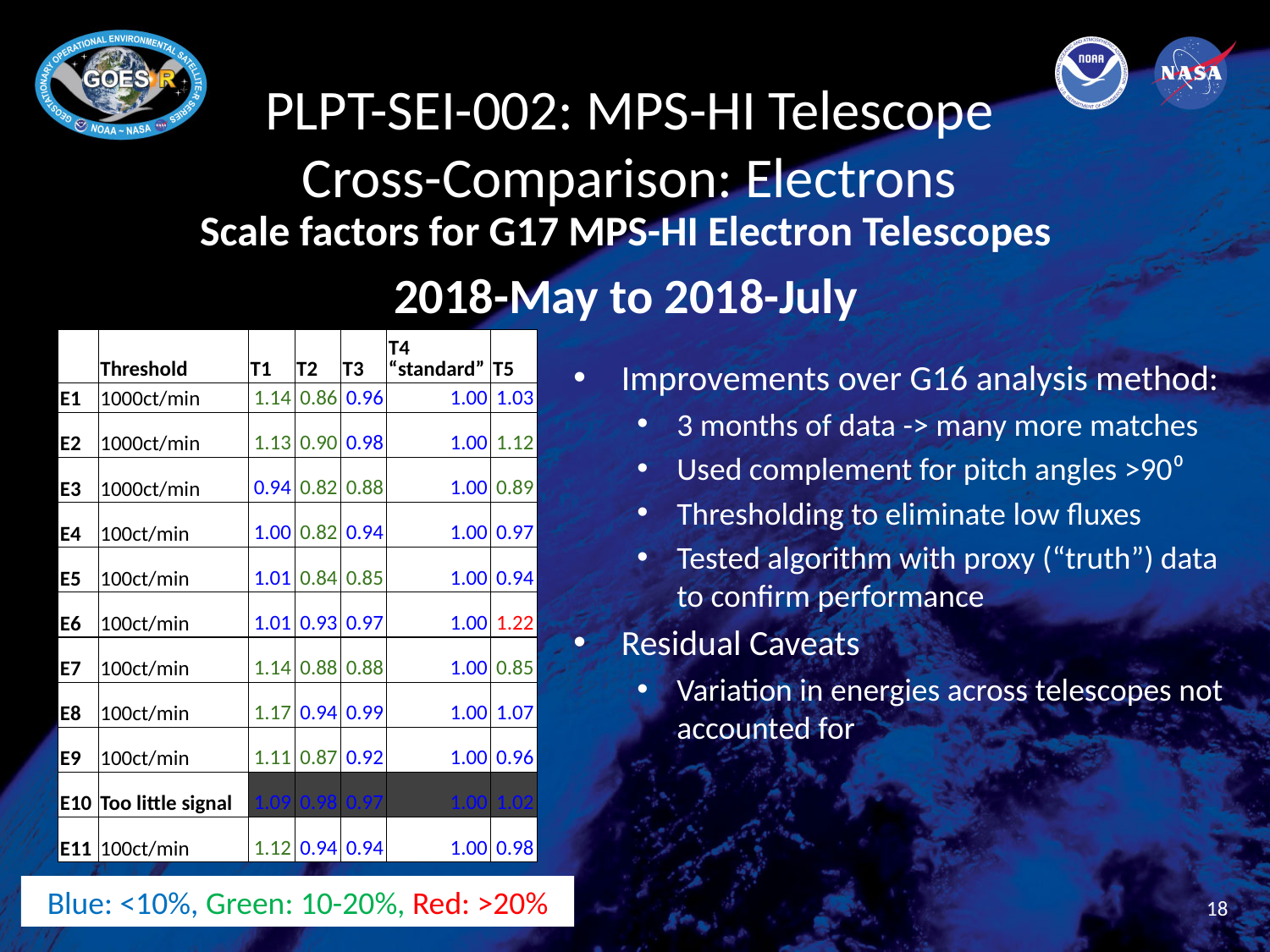

# PLPT-SEI-002: MPS-HI Telescope Cross-Comparison: Electrons
Scale factors for G17 MPS-HI Electron Telescopes
2018-May to 2018-July
|  | Threshold | T1 | T2 | T3 | T4 “standard” | T5 |
| --- | --- | --- | --- | --- | --- | --- |
| E1 | 1000ct/min | 1.14 | 0.86 | 0.96 | 1.00 | 1.03 |
| E2 | 1000ct/min | 1.13 | 0.90 | 0.98 | 1.00 | 1.12 |
| E3 | 1000ct/min | 0.94 | 0.82 | 0.88 | 1.00 | 0.89 |
| E4 | 100ct/min | 1.00 | 0.82 | 0.94 | 1.00 | 0.97 |
| E5 | 100ct/min | 1.01 | 0.84 | 0.85 | 1.00 | 0.94 |
| E6 | 100ct/min | 1.01 | 0.93 | 0.97 | 1.00 | 1.22 |
| E7 | 100ct/min | 1.14 | 0.88 | 0.88 | 1.00 | 0.85 |
| E8 | 100ct/min | 1.17 | 0.94 | 0.99 | 1.00 | 1.07 |
| E9 | 100ct/min | 1.11 | 0.87 | 0.92 | 1.00 | 0.96 |
| E10 | Too little signal | 1.09 | 0.98 | 0.97 | 1.00 | 1.02 |
| E11 | 100ct/min | 1.12 | 0.94 | 0.94 | 1.00 | 0.98 |
Improvements over G16 analysis method:
3 months of data -> many more matches
Used complement for pitch angles >90⁰
Thresholding to eliminate low fluxes
Tested algorithm with proxy (“truth”) data to confirm performance
Residual Caveats
Variation in energies across telescopes not accounted for
Blue: <10%, Green: 10-20%, Red: >20%
18